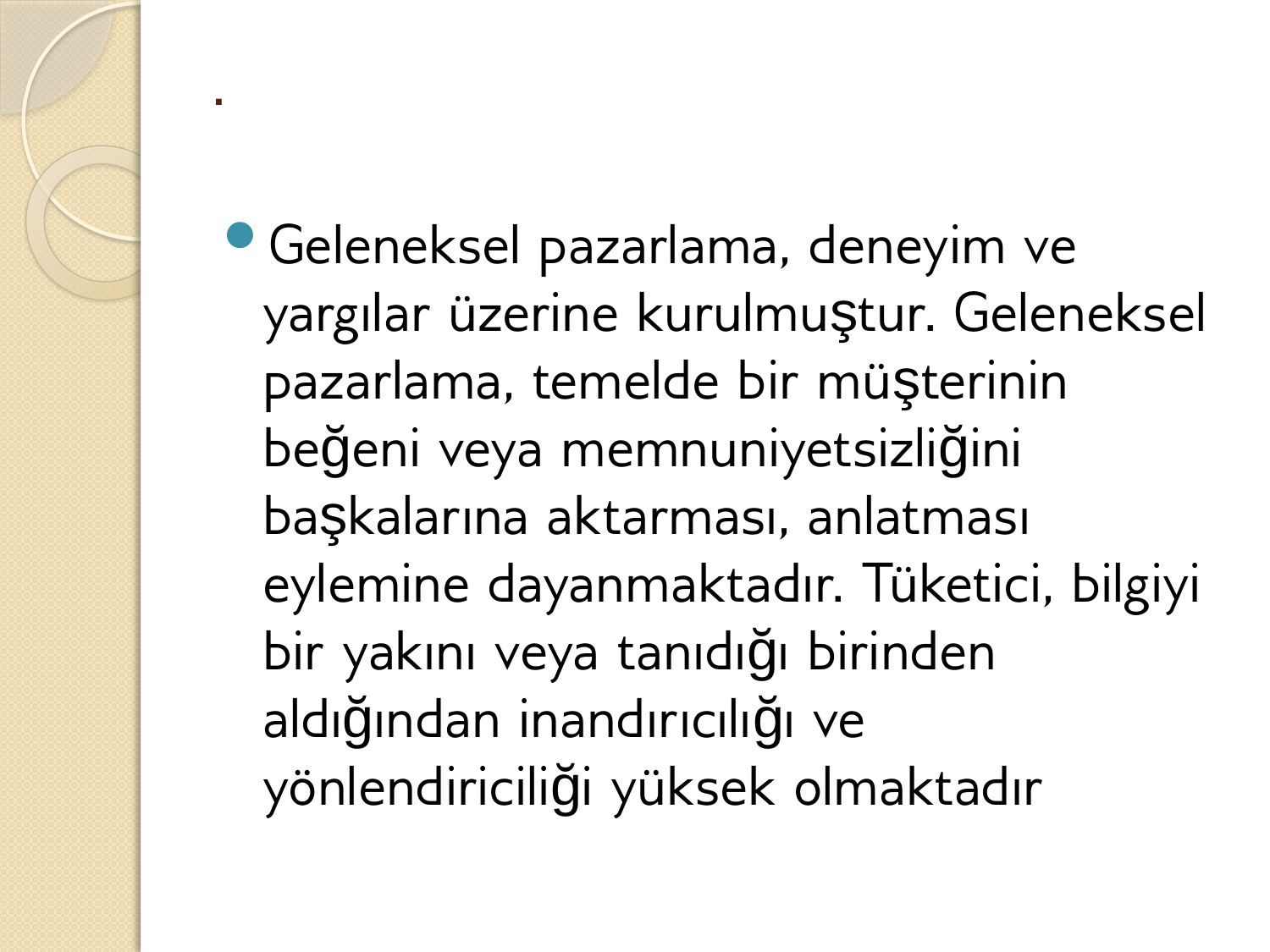

# .
Geleneksel pazarlama, deneyim ve yargılar üzerine kurulmuştur. Geleneksel pazarlama, temelde bir müşterinin beğeni veya memnuniyetsizliğini başkalarına aktarması, anlatması eylemine dayanmaktadır. Tüketici, bilgiyi bir yakını veya tanıdığı birinden aldığından inandırıcılığı ve  yönlendiriciliği yüksek olmaktadır